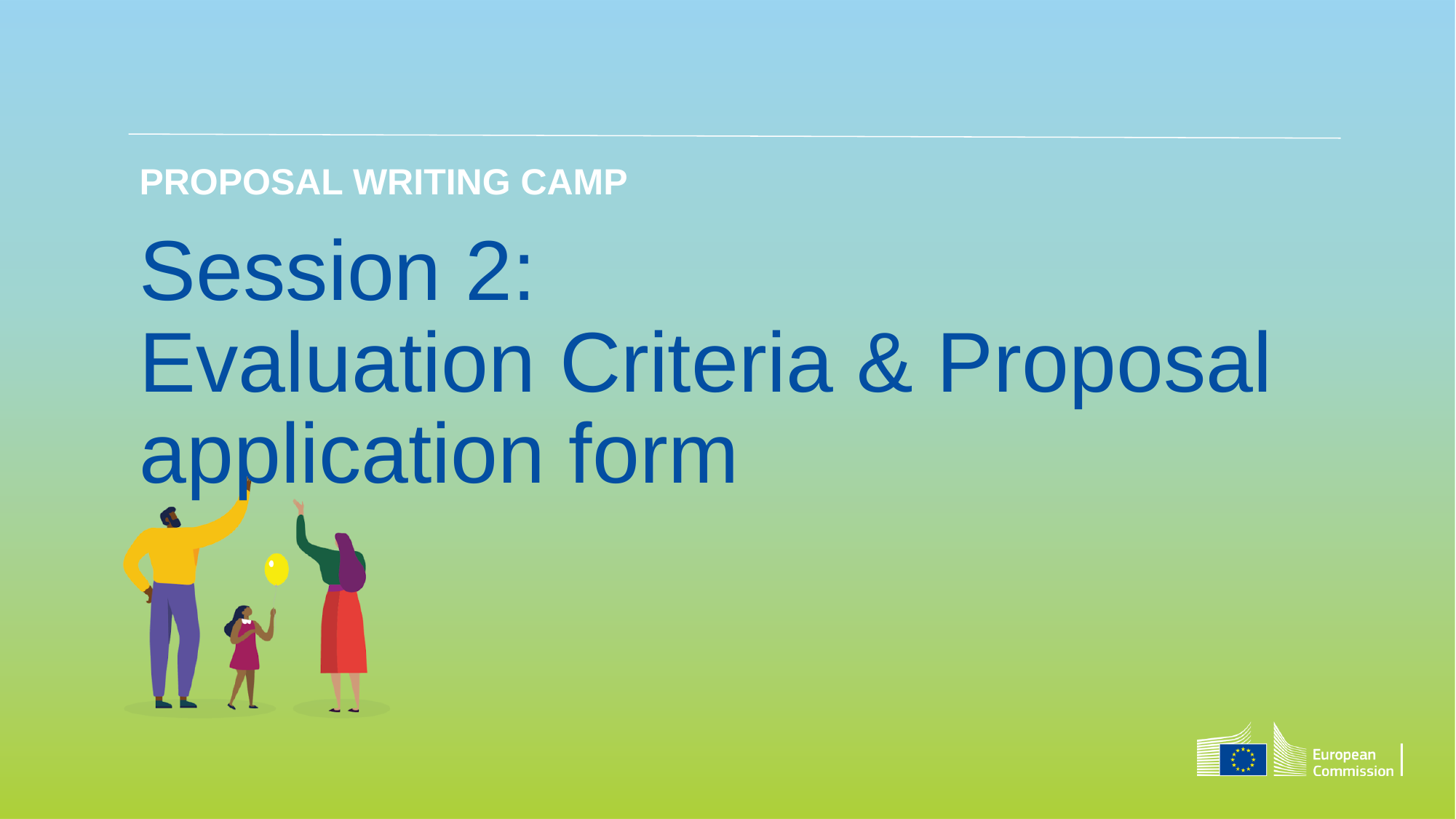

PROPOSAL WRITING CAMP
# Session 2: Evaluation Criteria & Proposal application form